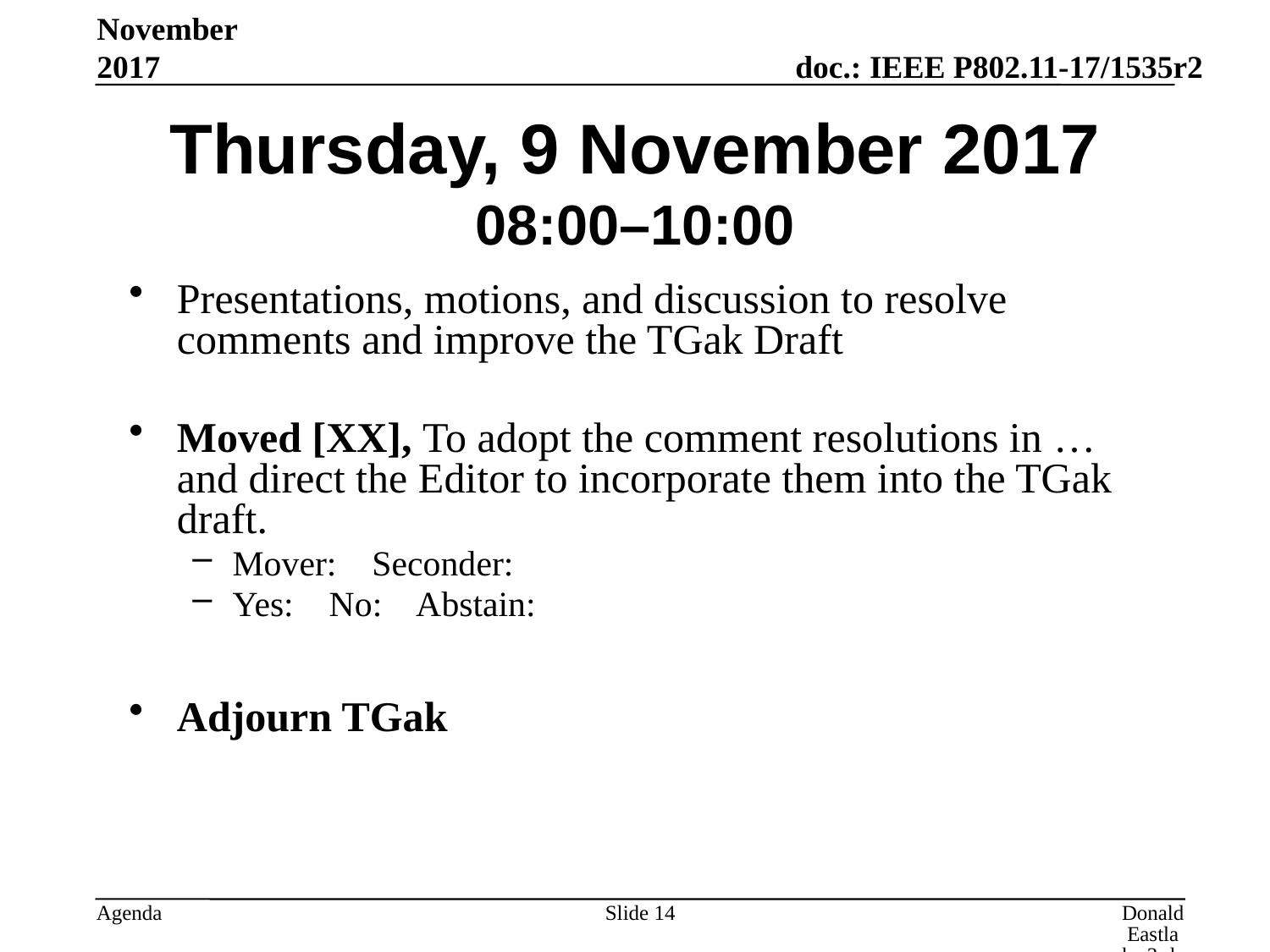

November 2017
# Thursday, 9 November 2017 08:00–10:00
Presentations, motions, and discussion to resolve comments and improve the TGak Draft

Moved [XX], To adopt the comment resolutions in … and direct the Editor to incorporate them into the TGak draft.
Mover:    Seconder:
Yes:    No:    Abstain:

Adjourn TGak

Slide 14
Donald Eastlake 3rd, Huawei Technologies